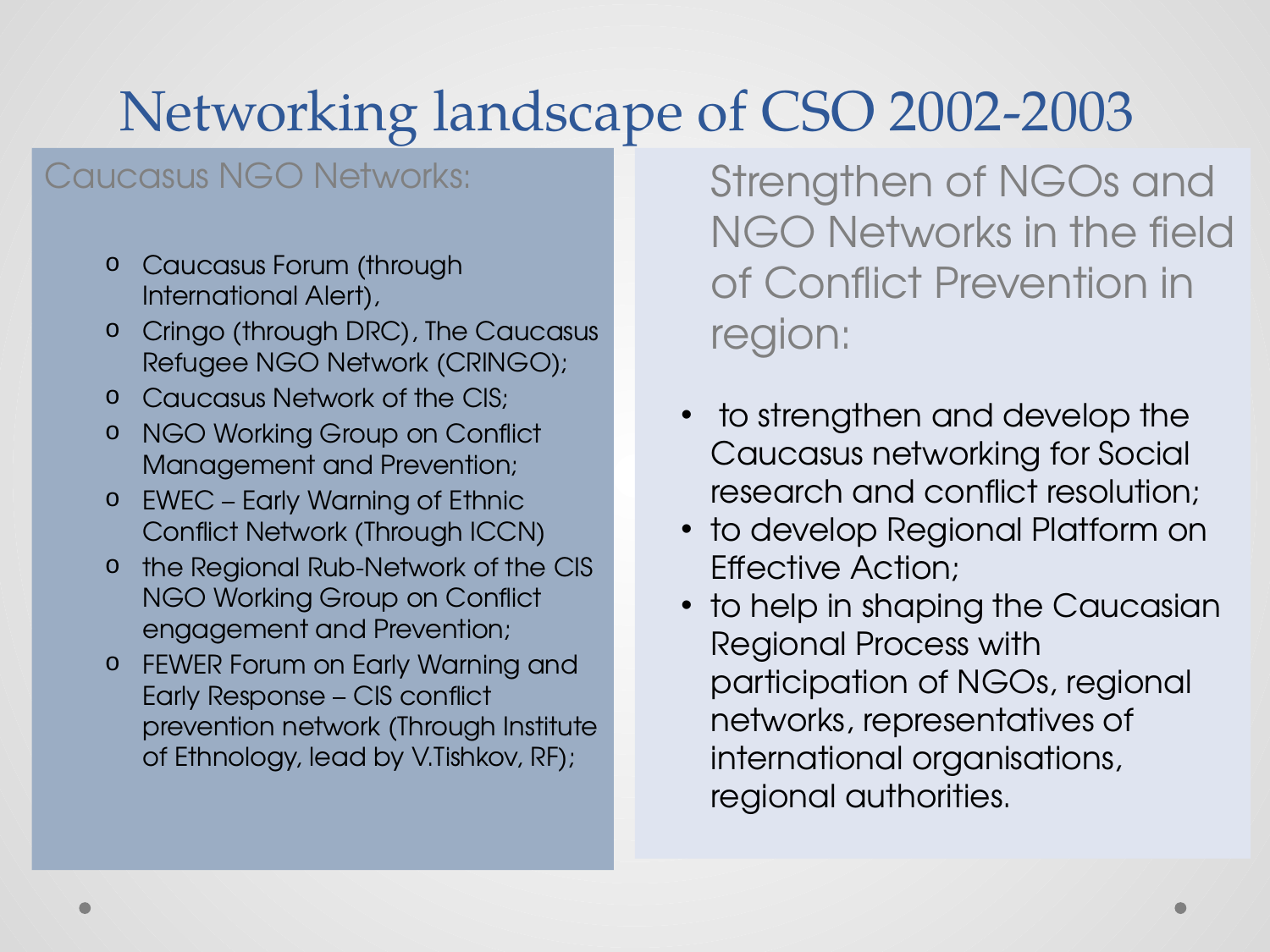

# Networking landscape of CSO 2002-2003
Caucasus NGO Networks:

Caucasus Forum (through International Alert),
Cringo (through DRC), The Caucasus Refugee NGO Network (CRINGO);
Caucasus Network of the CIS;
NGO Working Group on Conflict Management and Prevention;
EWEC – Early Warning of Ethnic Conflict Network (Through ICCN)
the Regional Rub-Network of the CIS NGO Working Group on Conflict engagement and Prevention;
FEWER Forum on Early Warning and Early Response – CIS conflict prevention network (Through Institute of Ethnology, lead by V.Tishkov, RF);

Strengthen of NGOs and NGO Networks in the field of Conflict Prevention in region:

 to strengthen and develop the Caucasus networking for Social research and conflict resolution;
to develop Regional Platform on Effective Action;
to help in shaping the Caucasian Regional Process with participation of NGOs, regional networks, representatives of international organisations, regional authorities.